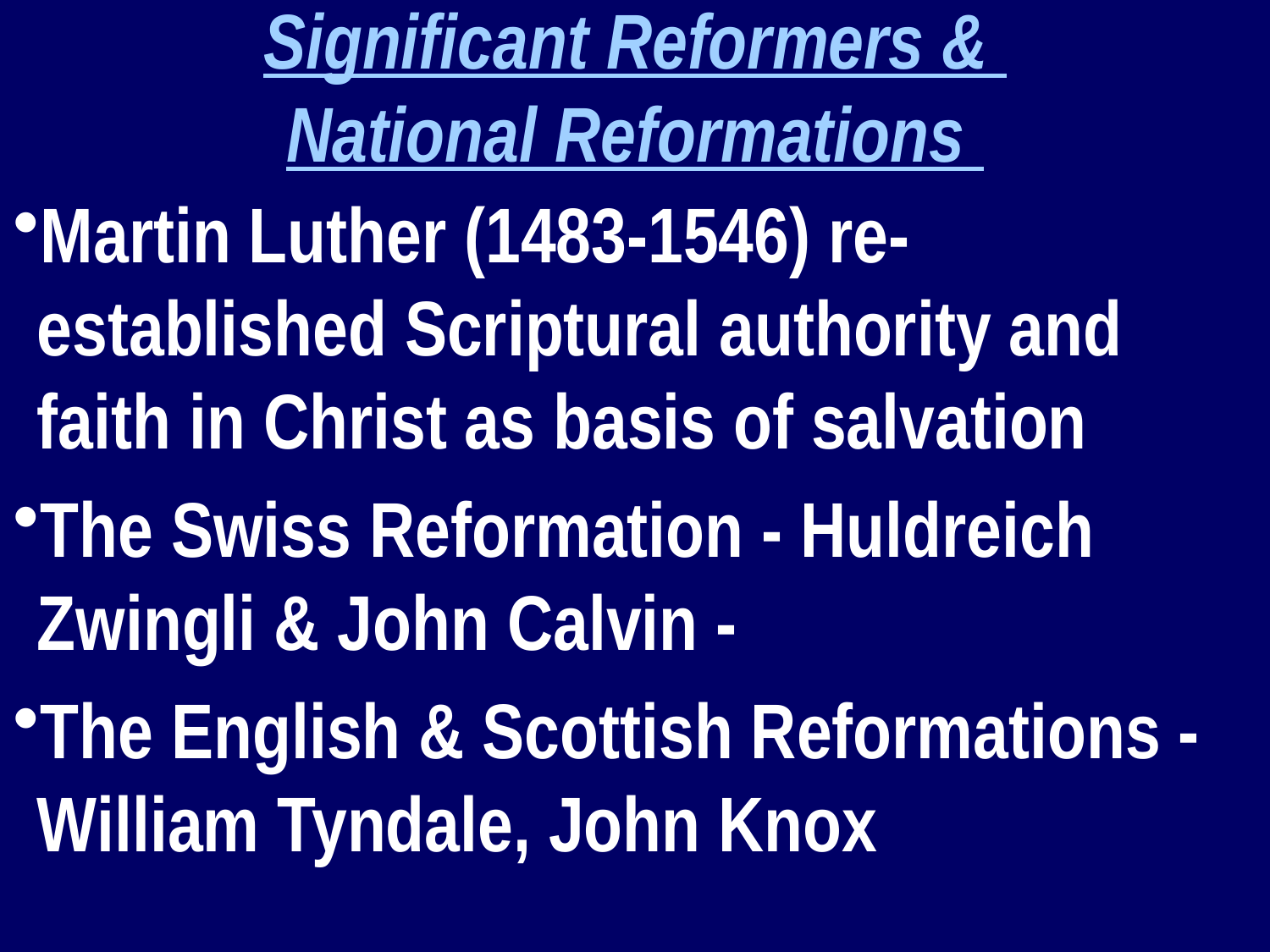

Significant Reformers &
National Reformations
Martin Luther (1483-1546) re-established Scriptural authority and faith in Christ as basis of salvation
The Swiss Reformation - Huldreich Zwingli & John Calvin -
The English & Scottish Reformations - William Tyndale, John Knox